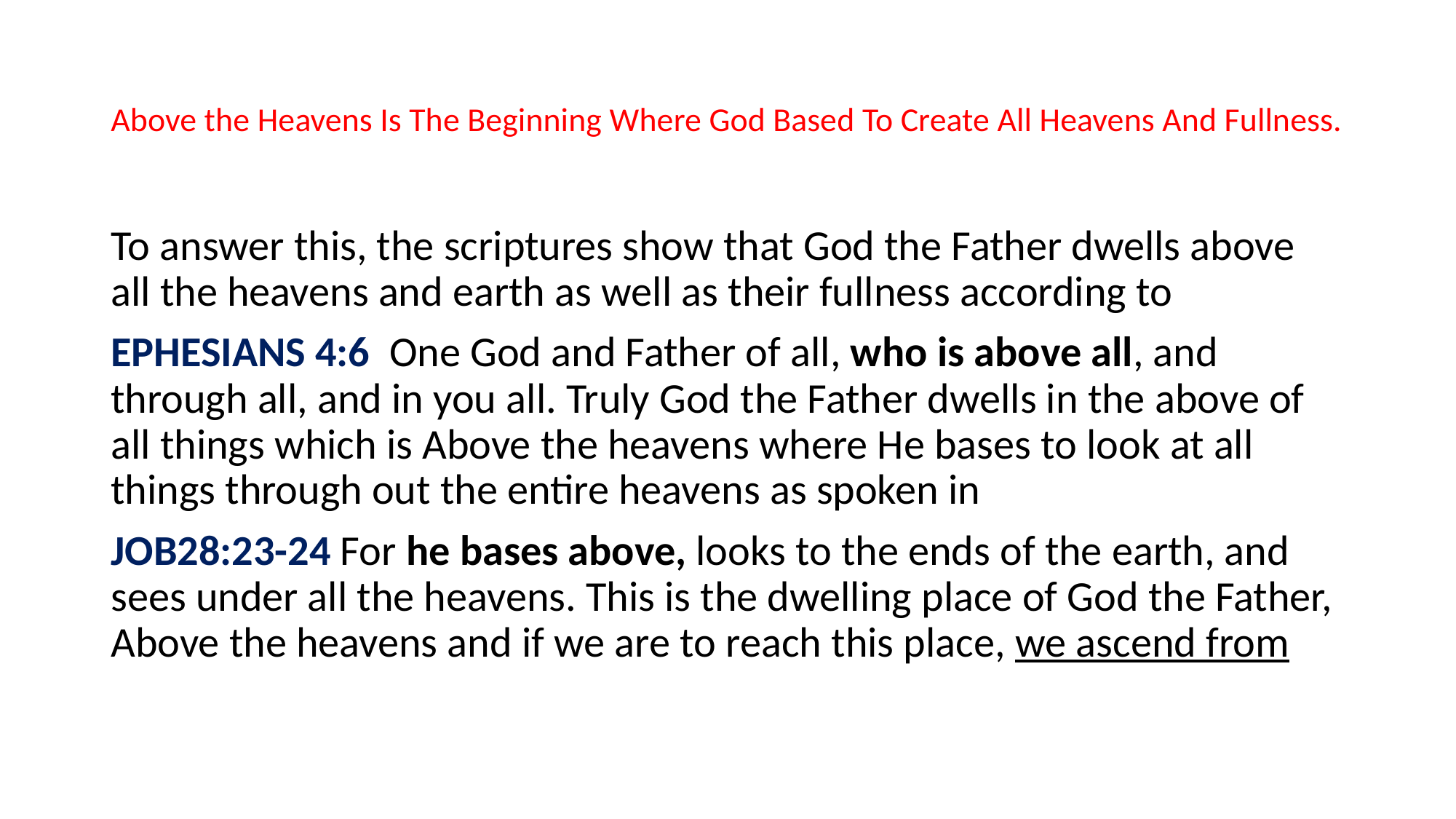

# Above the Heavens Is The Beginning Where God Based To Create All Heavens And Fullness.
To answer this, the scriptures show that God the Father dwells above all the heavens and earth as well as their fullness according to
EPHESIANS 4:6  One God and Father of all, who is above all, and through all, and in you all. Truly God the Father dwells in the above of all things which is Above the heavens where He bases to look at all things through out the entire heavens as spoken in
JOB28:23-24 For he bases above, looks to the ends of the earth, and sees under all the heavens. This is the dwelling place of God the Father, Above the heavens and if we are to reach this place, we ascend from